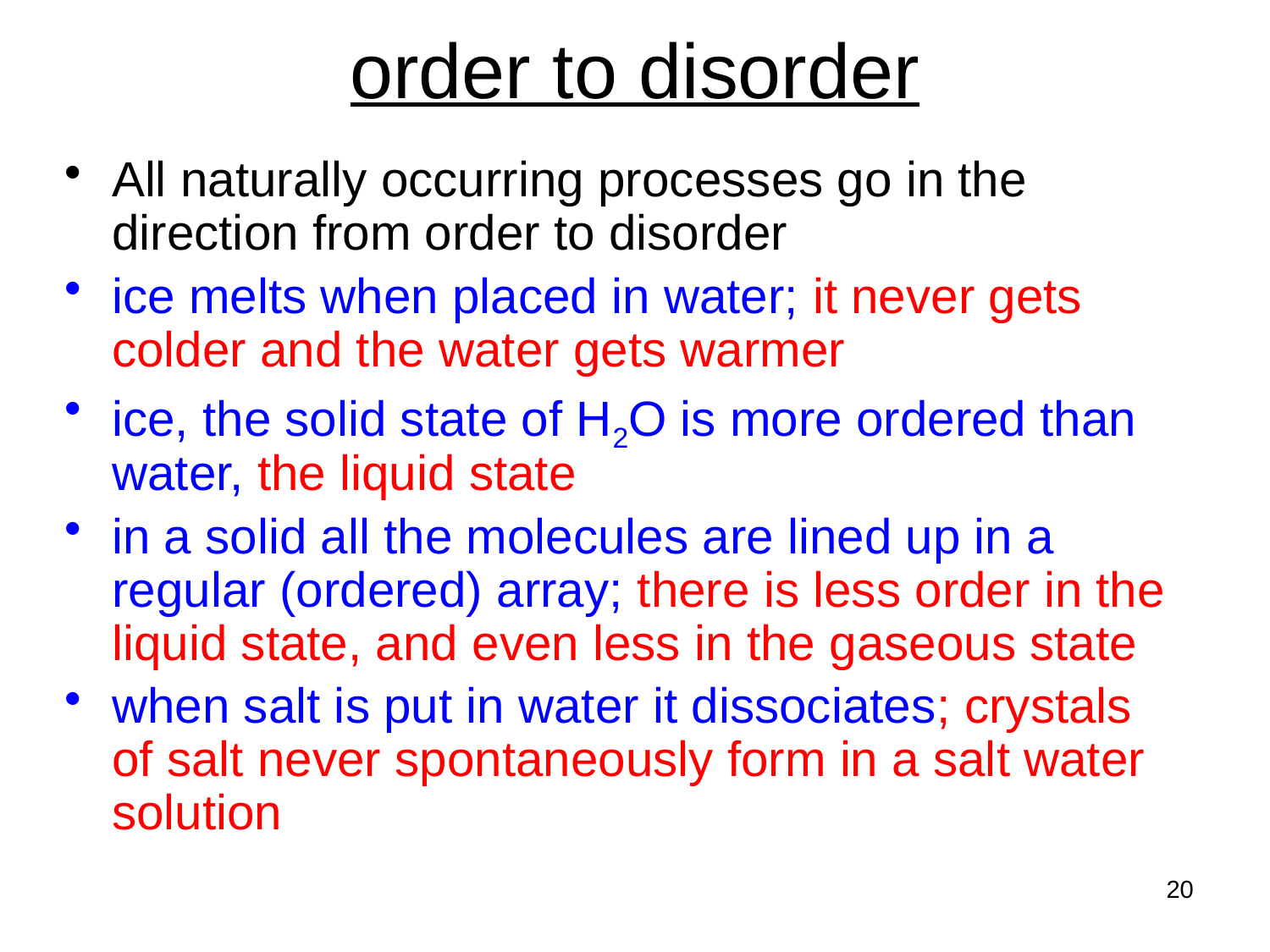

# order to disorder
All naturally occurring processes go in the direction from order to disorder
ice melts when placed in water; it never gets colder and the water gets warmer
ice, the solid state of H2O is more ordered than water, the liquid state
in a solid all the molecules are lined up in a regular (ordered) array; there is less order in the liquid state, and even less in the gaseous state
when salt is put in water it dissociates; crystals of salt never spontaneously form in a salt water solution
20